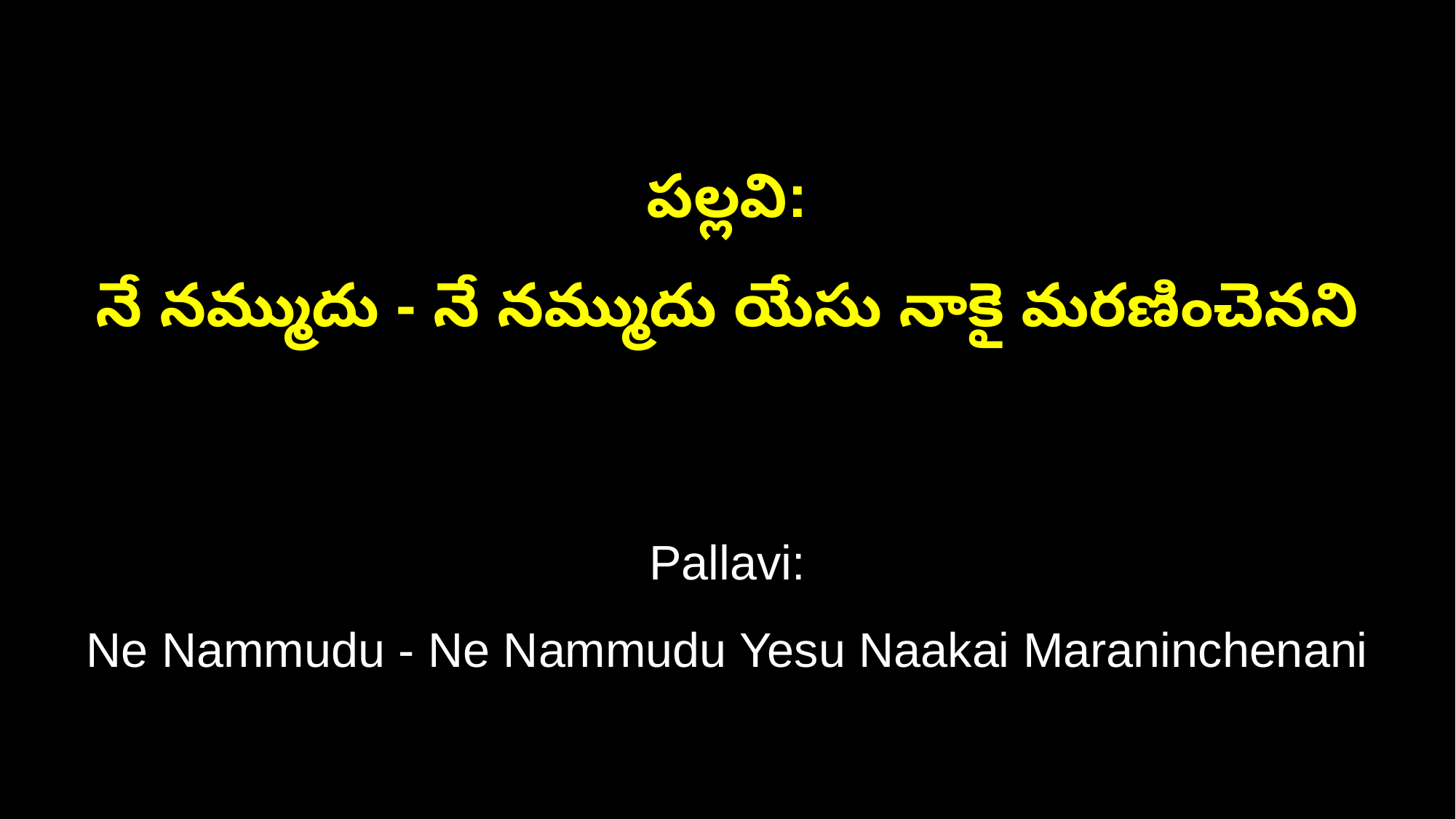

పల్లవి:
నే నమ్ముదు - నే నమ్ముదు యేసు నాకై మరణించెనని
Pallavi:
Ne Nammudu - Ne Nammudu Yesu Naakai Maraninchenani